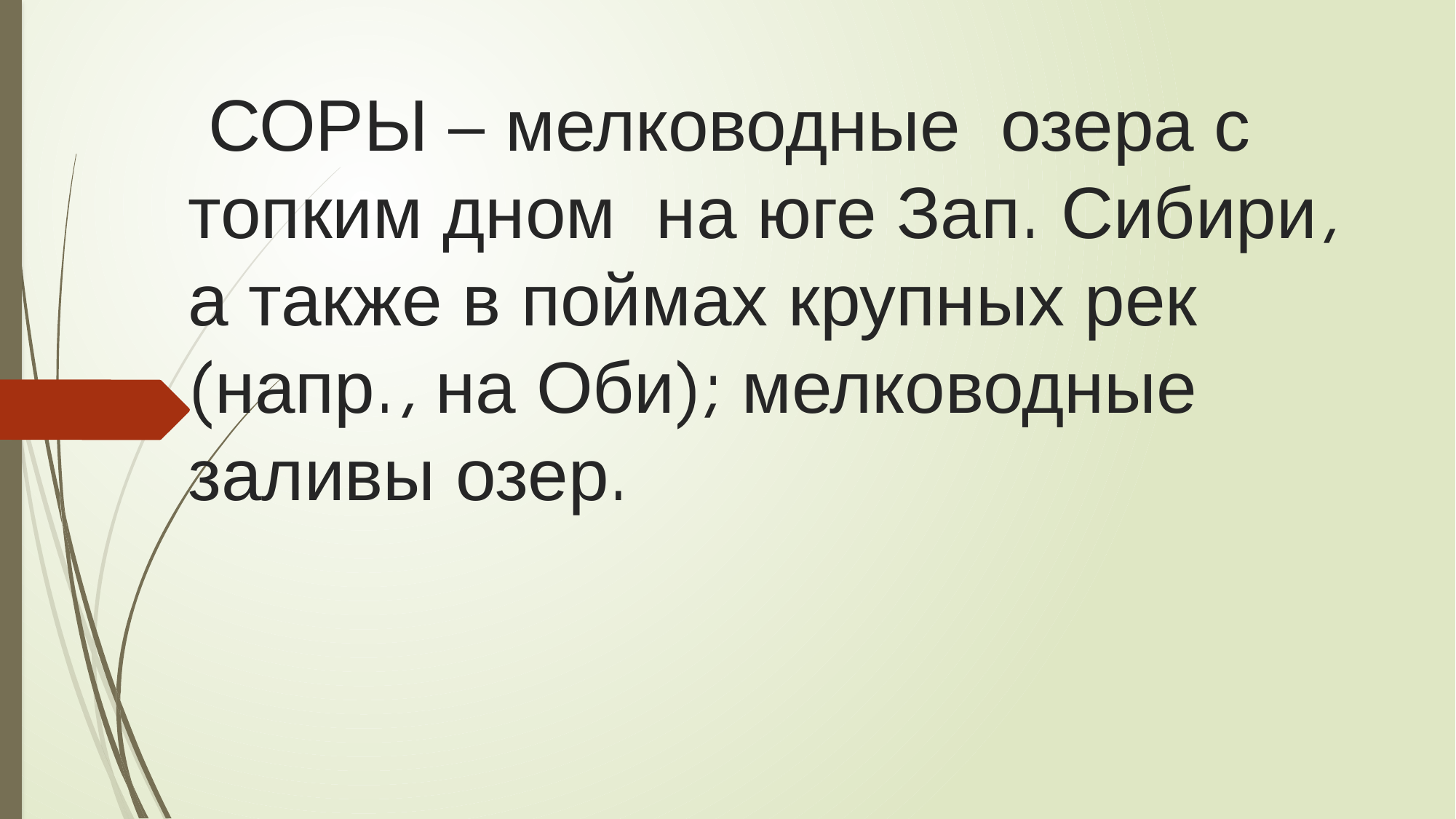

# СОРЫ – мелководные  озера с топким дном  на юге Зап. Сибири, а также в поймах крупных рек (напр., на Оби); мелководные заливы озер.